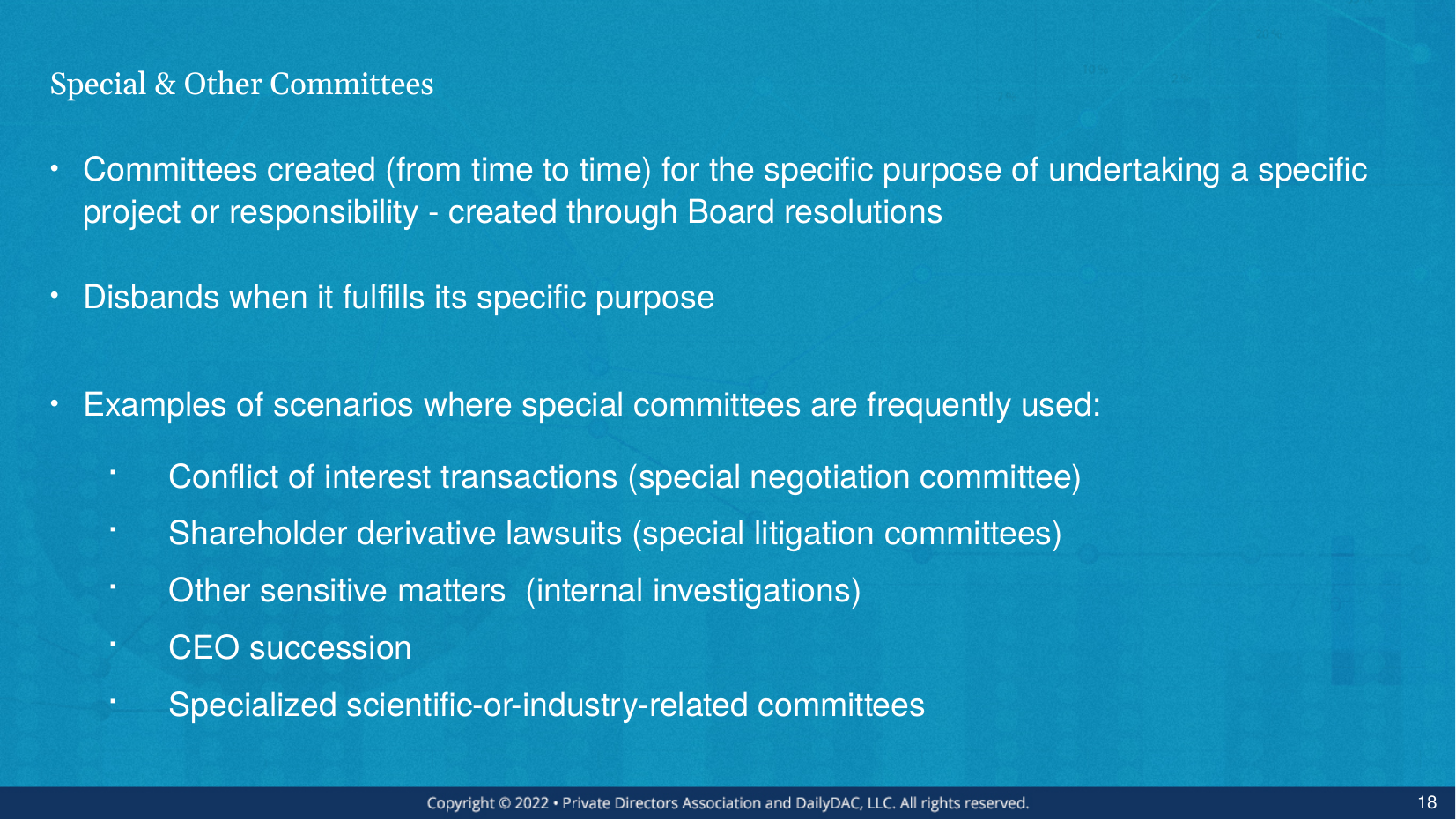

# Special & Other Committees
Committees created (from time to time) for the specific purpose of undertaking a specific project or responsibility - created through Board resolutions

Disbands when it fulfills its specific purpose

Examples of scenarios where special committees are frequently used:
Conflict of interest transactions (special negotiation committee)
Shareholder derivative lawsuits (special litigation committees)
Other sensitive matters  (internal investigations)
CEO succession
Specialized scientific-or-industry-related committees

18